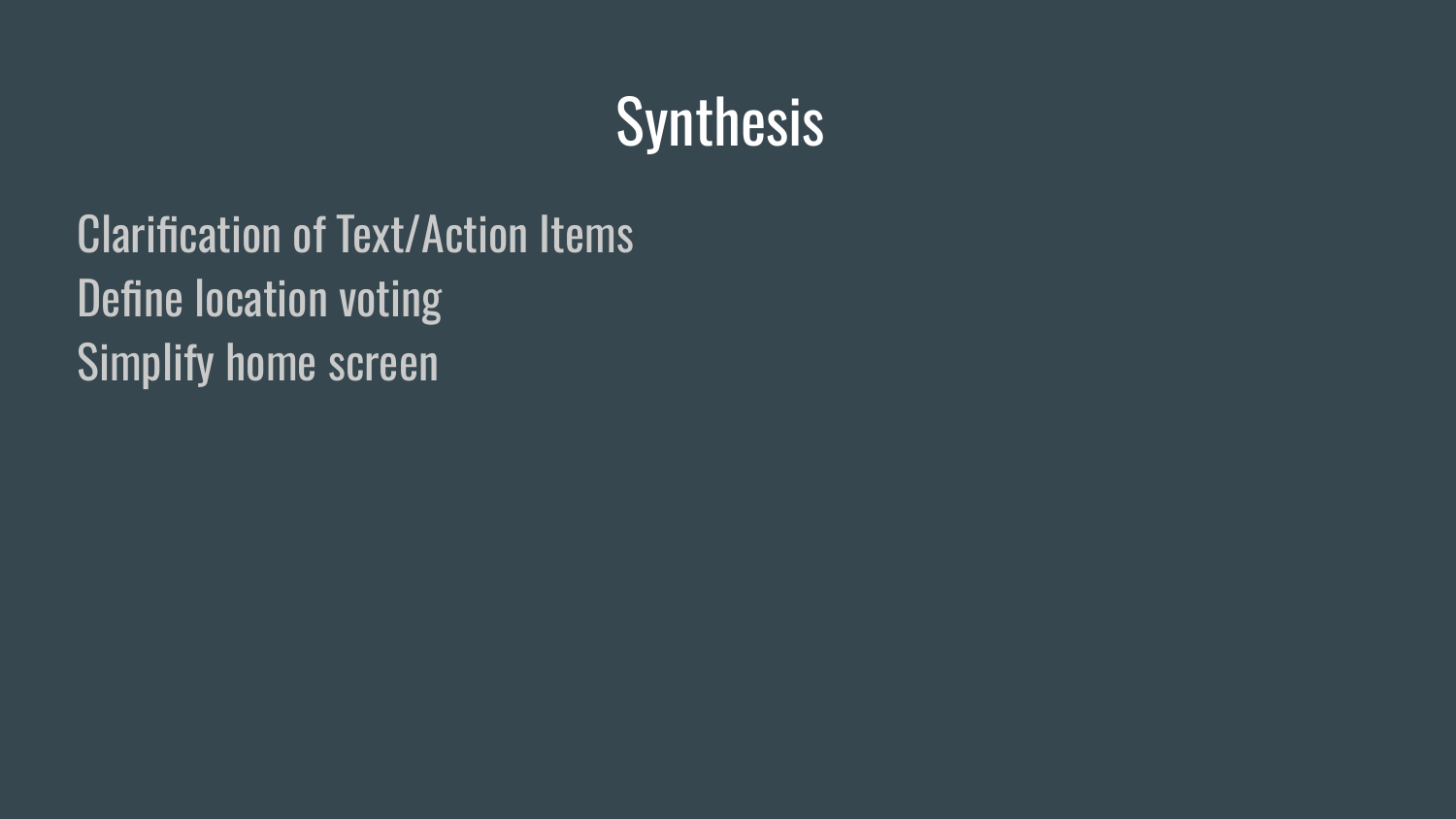

# Synthesis
Clarification of Text/Action Items
Define location voting
Simplify home screen